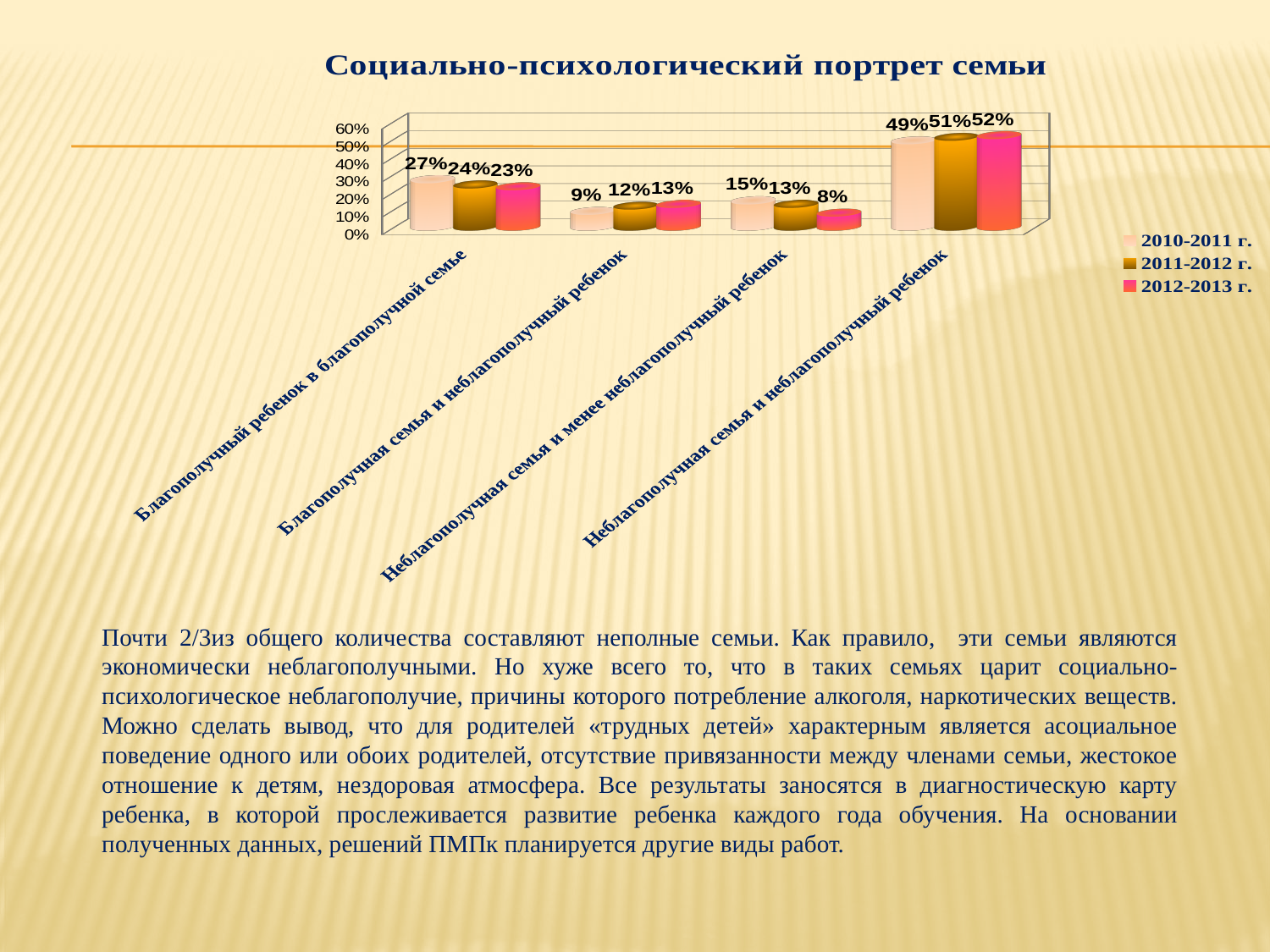

[unsupported chart]

Почти 2/3из общего количества составляют неполные семьи. Как правило,  эти семьи являются экономически неблагополучными. Но хуже всего то, что в таких семьях царит социально-психологическое неблагополучие, причины которого потребление алкоголя, наркотических веществ. Можно сделать вывод, что для родителей «трудных детей» характерным является асоциальное поведение одного или обоих родителей, отсутствие привязанности между членами семьи, жестокое отношение к детям, нездоровая атмосфера. Все результаты заносятся в диагностическую карту ребенка, в которой прослеживается развитие ребенка каждого года обучения. На основании полученных данных, решений ПМПк планируется другие виды работ.